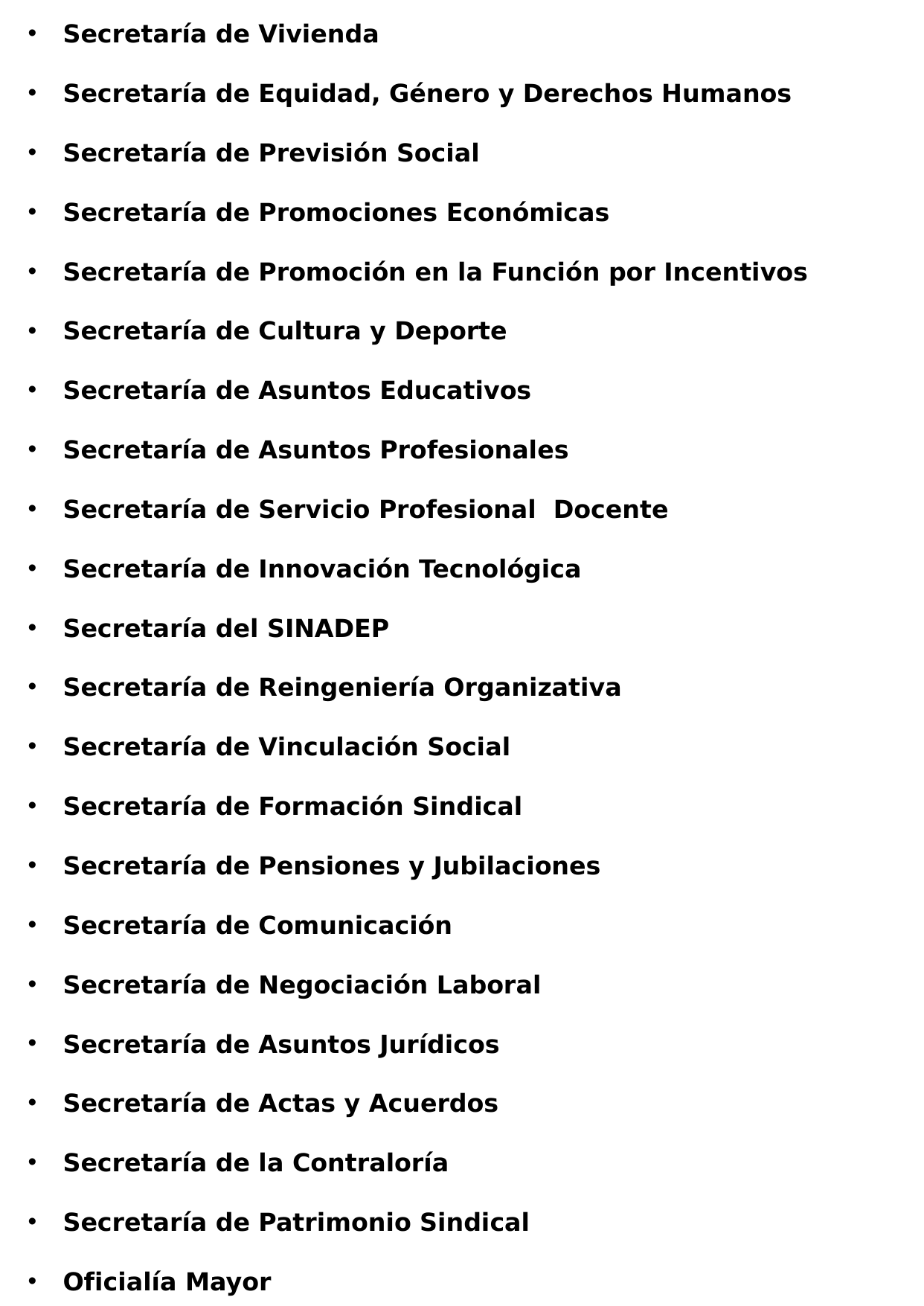

Secretaría de Vivienda

Secretaría de Equidad, Género y Derechos Humanos

Secretaría de Previsión Social

Secretaría de Promociones Económicas

Secretaría de Promoción en la Función por Incentivos

Secretaría de Cultura y Deporte

Secretaría de Asuntos Educativos

Secretaría de Asuntos Profesionales

Secretaría de Servicio Profesional  Docente

Secretaría de Innovación Tecnológica

Secretaría del SINADEP

Secretaría de Reingeniería Organizativa

Secretaría de Vinculación Social

Secretaría de Formación Sindical

Secretaría de Pensiones y Jubilaciones

Secretaría de Comunicación

Secretaría de Negociación Laboral

Secretaría de Asuntos Jurídicos

Secretaría de Actas y Acuerdos

Secretaría de la Contraloría

Secretaría de Patrimonio Sindical

Oficialía Mayor